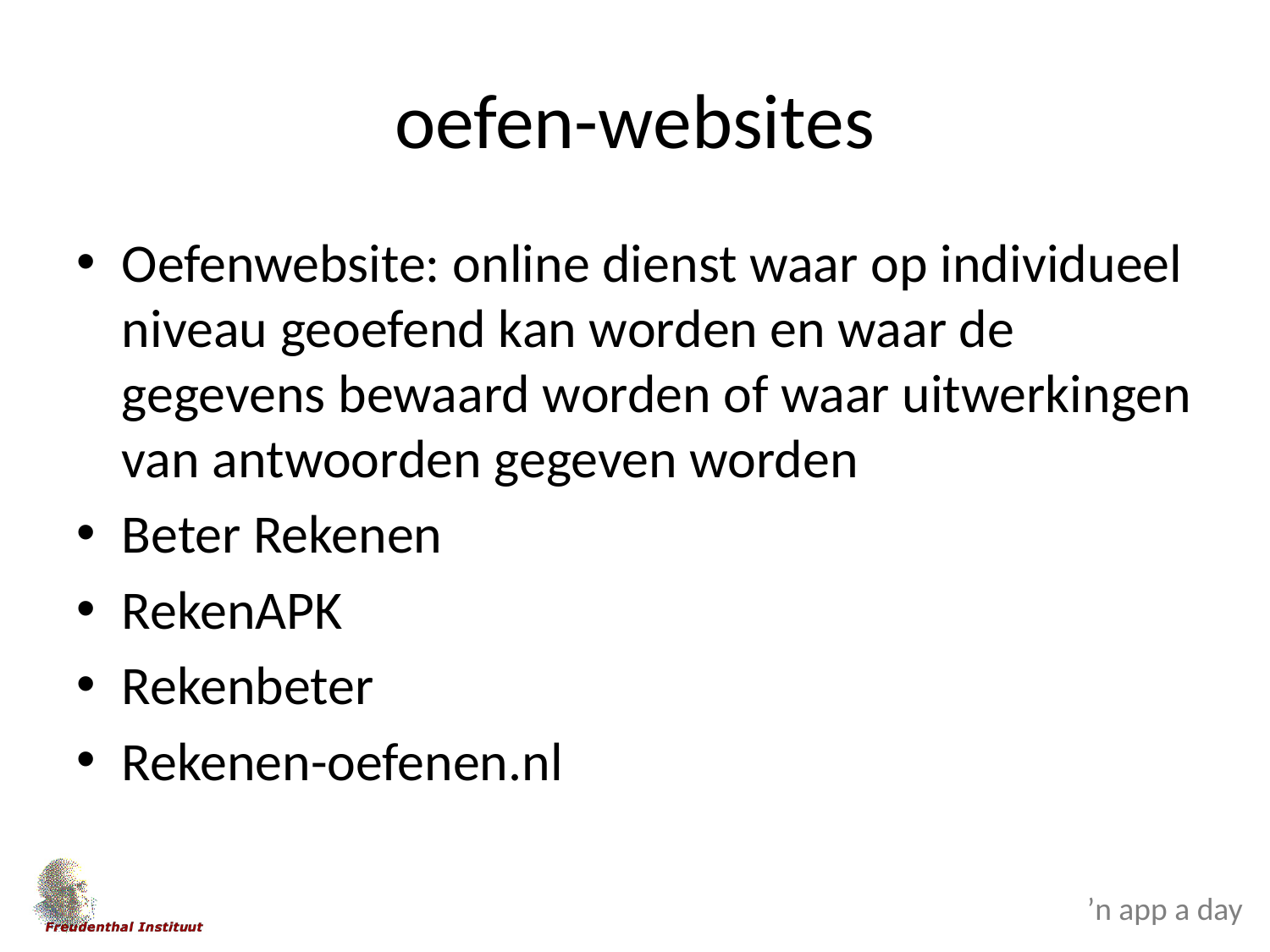

# oefen-websites
Oefenwebsite: online dienst waar op individueel niveau geoefend kan worden en waar de gegevens bewaard worden of waar uitwerkingen van antwoorden gegeven worden
Beter Rekenen
RekenAPK
Rekenbeter
Rekenen-oefenen.nl